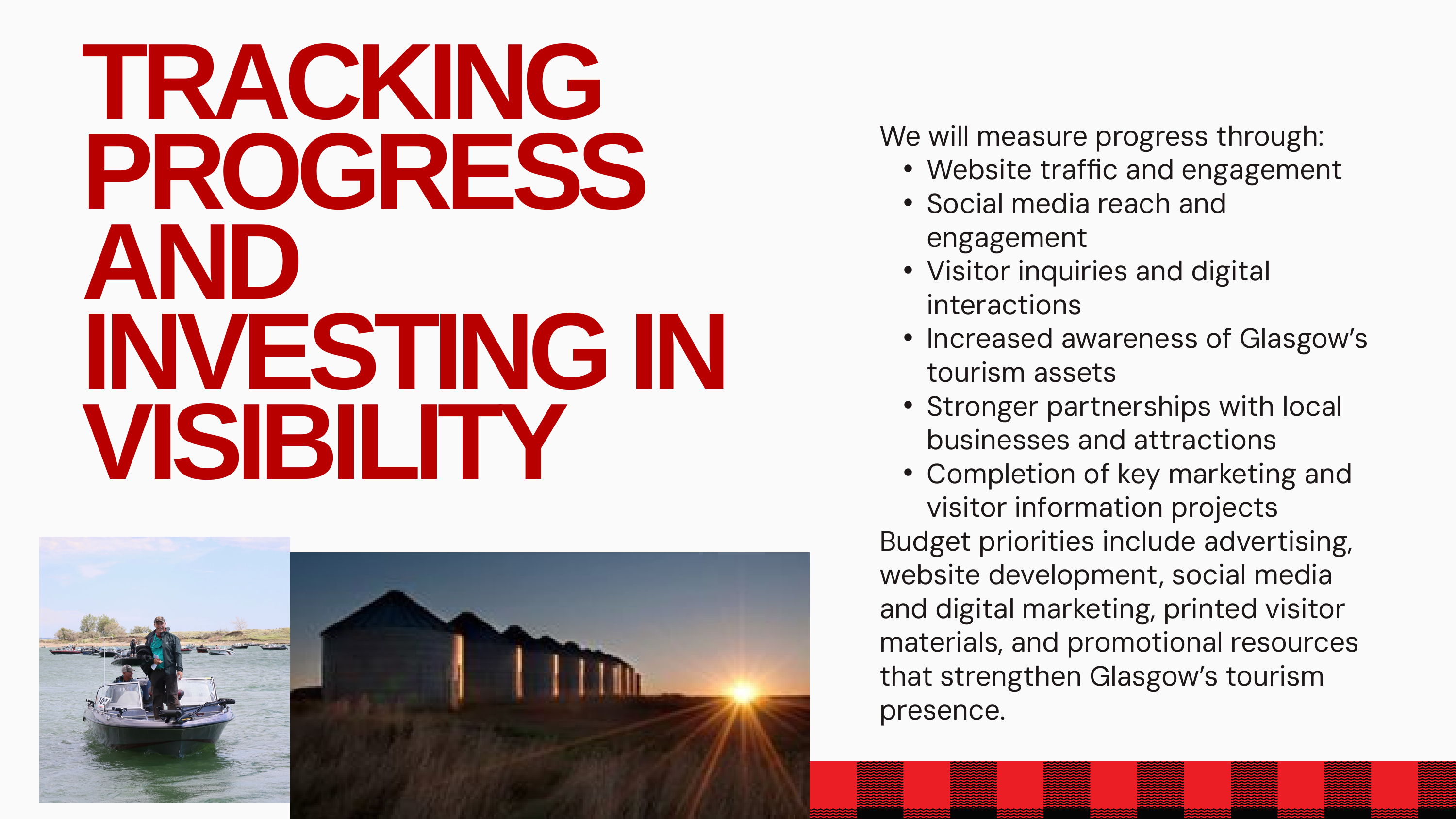

TRACKING PROGRESS AND INVESTING IN VISIBILITY
We will measure progress through:
Website traffic and engagement
Social media reach and engagement
Visitor inquiries and digital interactions
Increased awareness of Glasgow’s tourism assets
Stronger partnerships with local businesses and attractions
Completion of key marketing and visitor information projects
Budget priorities include advertising, website development, social media and digital marketing, printed visitor materials, and promotional resources that strengthen Glasgow’s tourism presence.